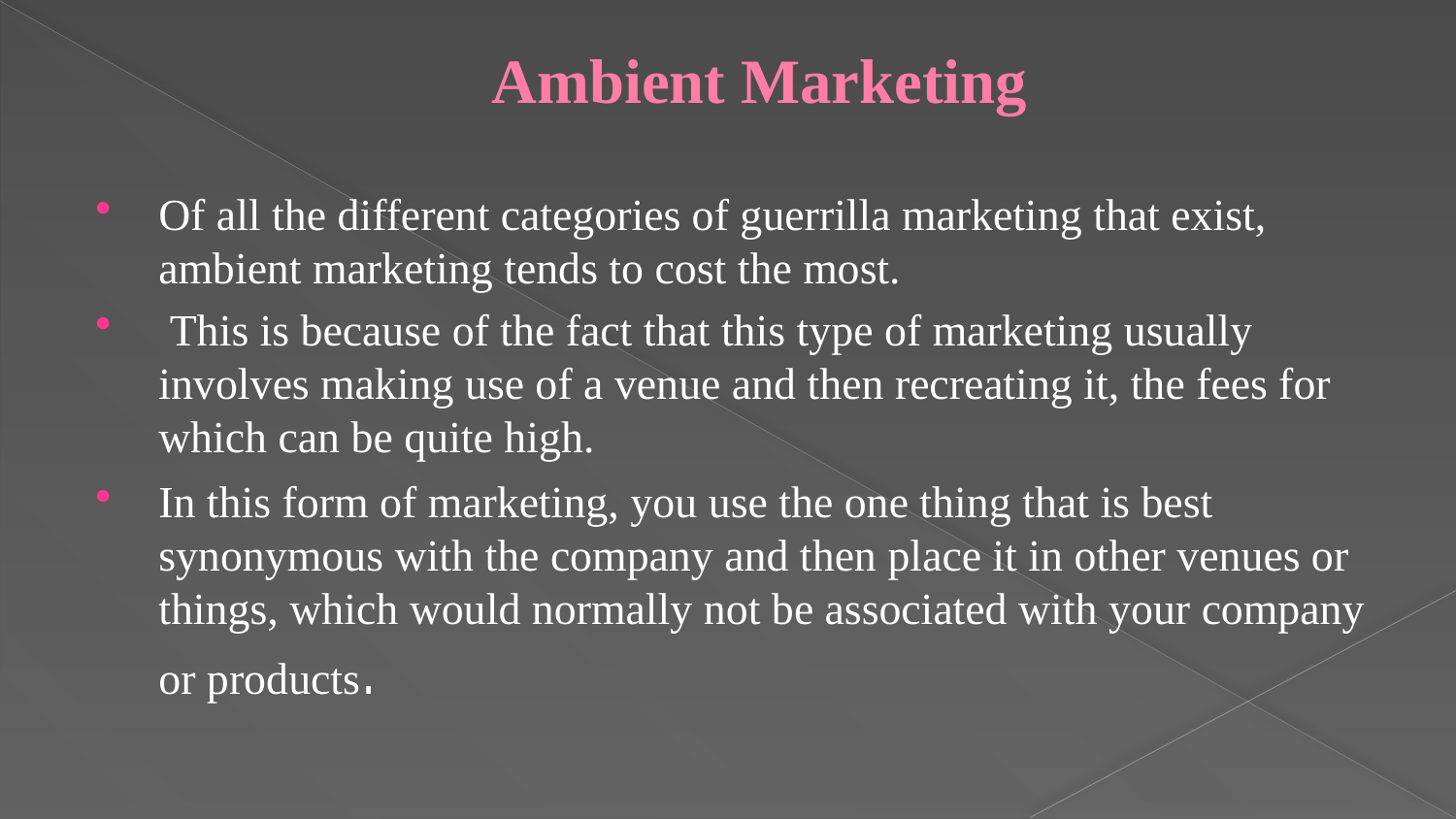

# Ambient Marketing
Of all the different categories of guerrilla marketing that exist, ambient marketing tends to cost the most.
 This is because of the fact that this type of marketing usually involves making use of a venue and then recreating it, the fees for which can be quite high.
In this form of marketing, you use the one thing that is best synonymous with the company and then place it in other venues or things, which would normally not be associated with your company or products.